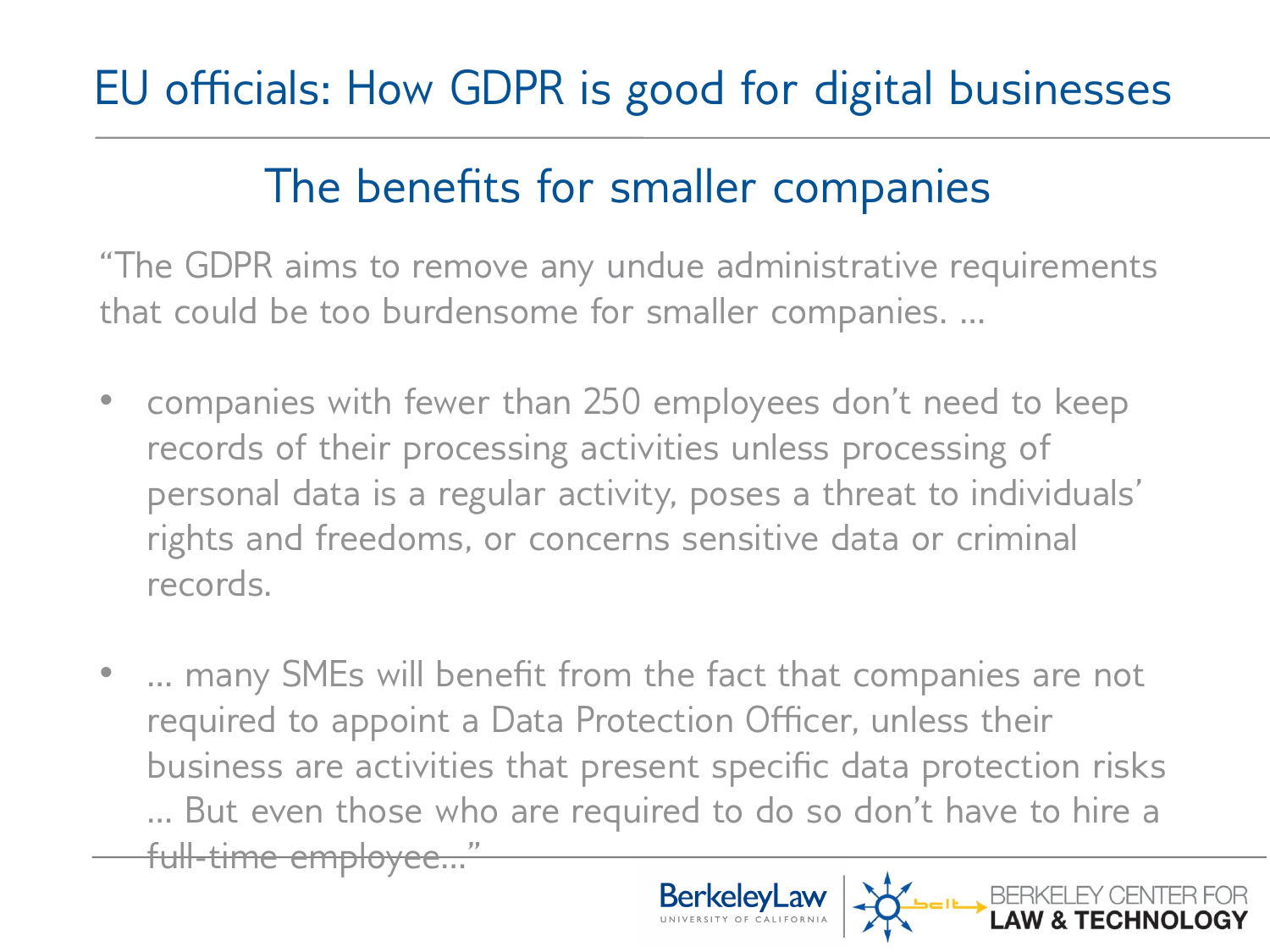

# EU officials: How GDPR is good for digital businesses
The benefits for smaller companies
“The GDPR aims to remove any undue administrative requirements that could be too burdensome for smaller companies. …

companies with fewer than 250 employees don’t need to keep records of their processing activities unless processing of personal data is a regular activity, poses a threat to individuals’ rights and freedoms, or concerns sensitive data or criminal records.

… many SMEs will benefit from the fact that companies are not required to appoint a Data Protection Officer, unless their business are activities that present specific data protection risks … But even those who are required to do so don’t have to hire a full-time employee…”